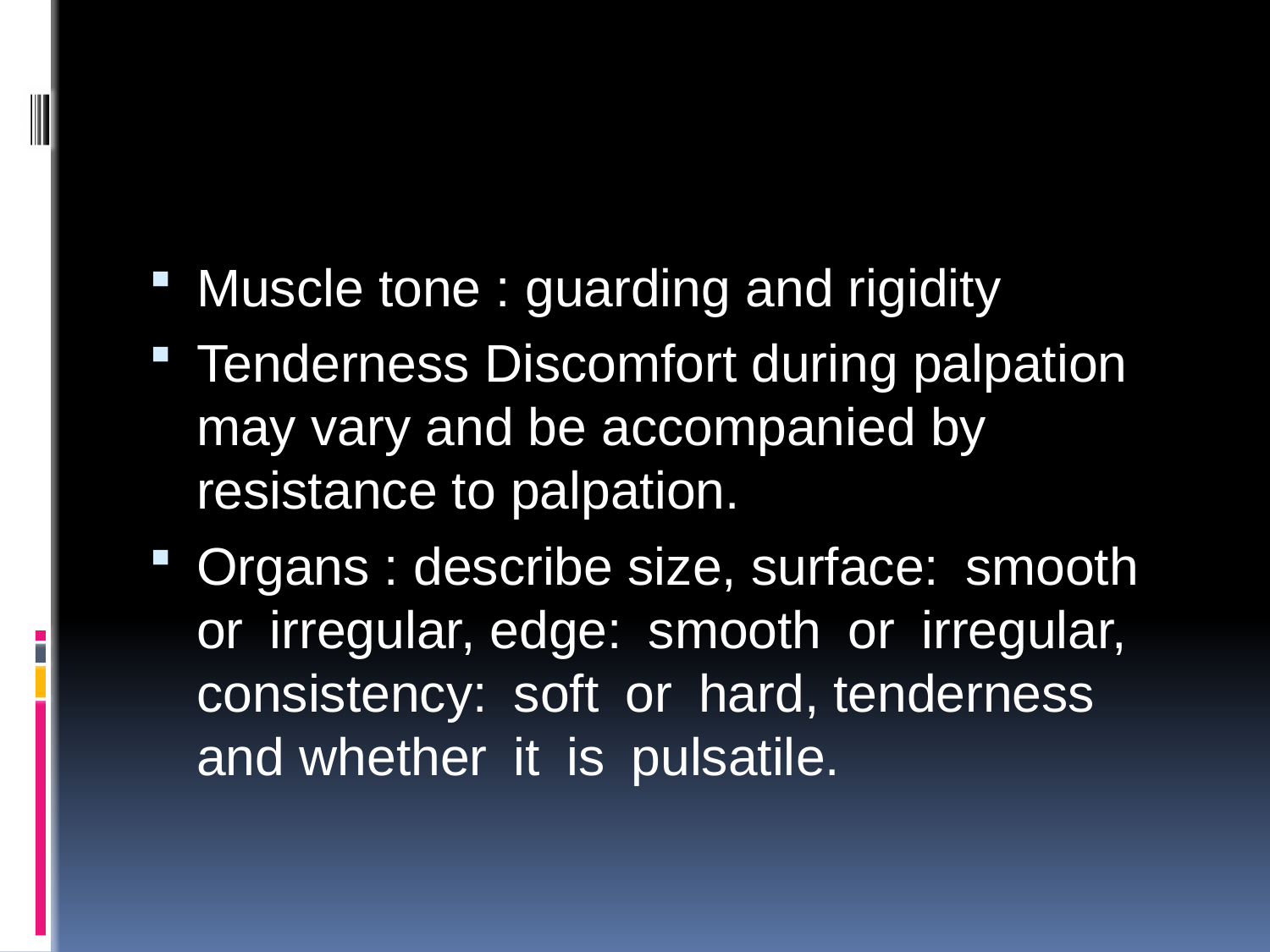

#
Muscle tone : guarding and rigidity
Tenderness Discomfort during palpation may vary and be accompanied by resistance to palpation.
Organs : describe size, surface: smooth or irregular, edge: smooth or irregular, consistency: soft or hard, tenderness and whether it is pulsatile.